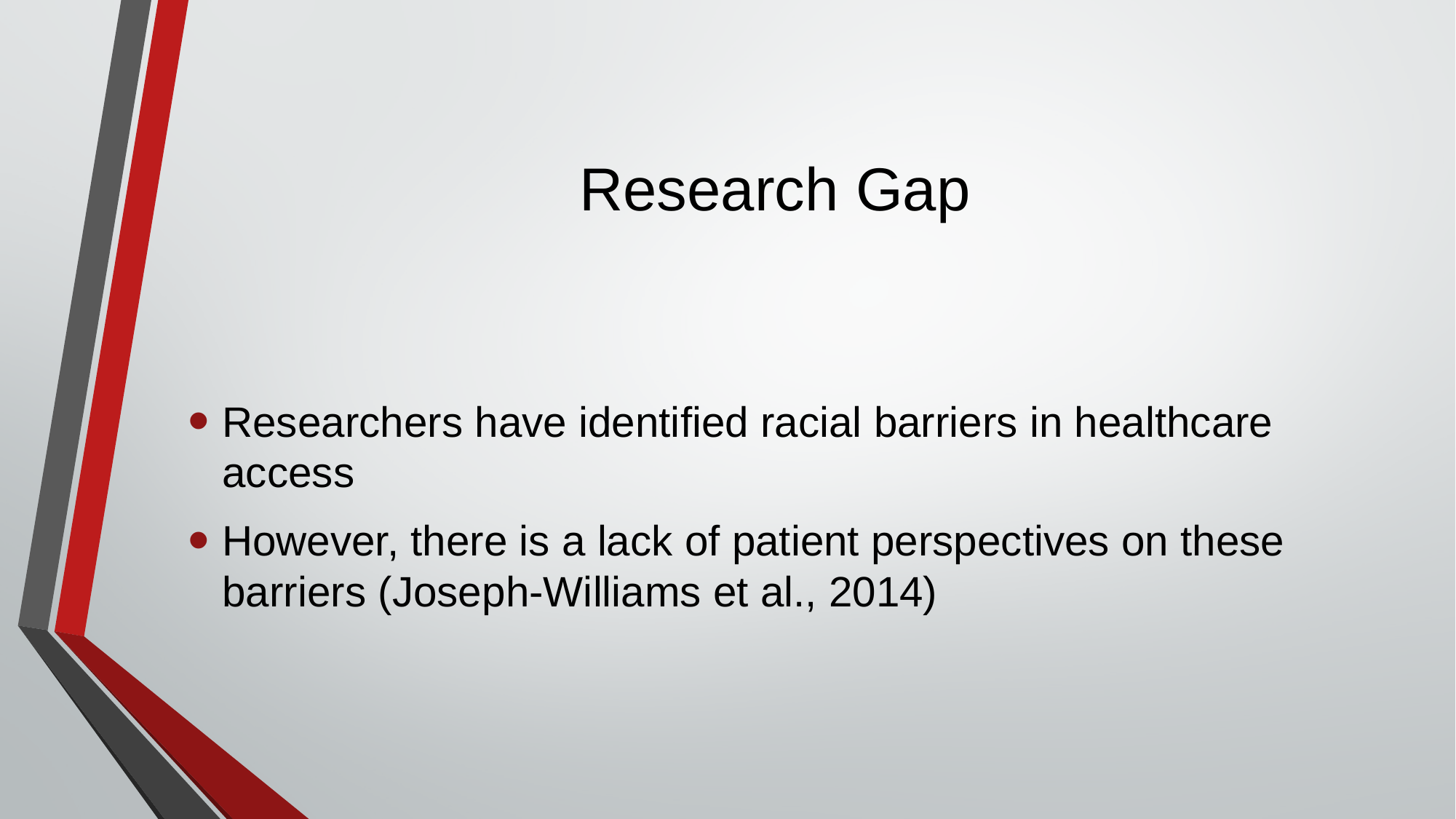

# Research Gap
Researchers have identified racial barriers in healthcare access
However, there is a lack of patient perspectives on these barriers (Joseph-Williams et al., 2014)